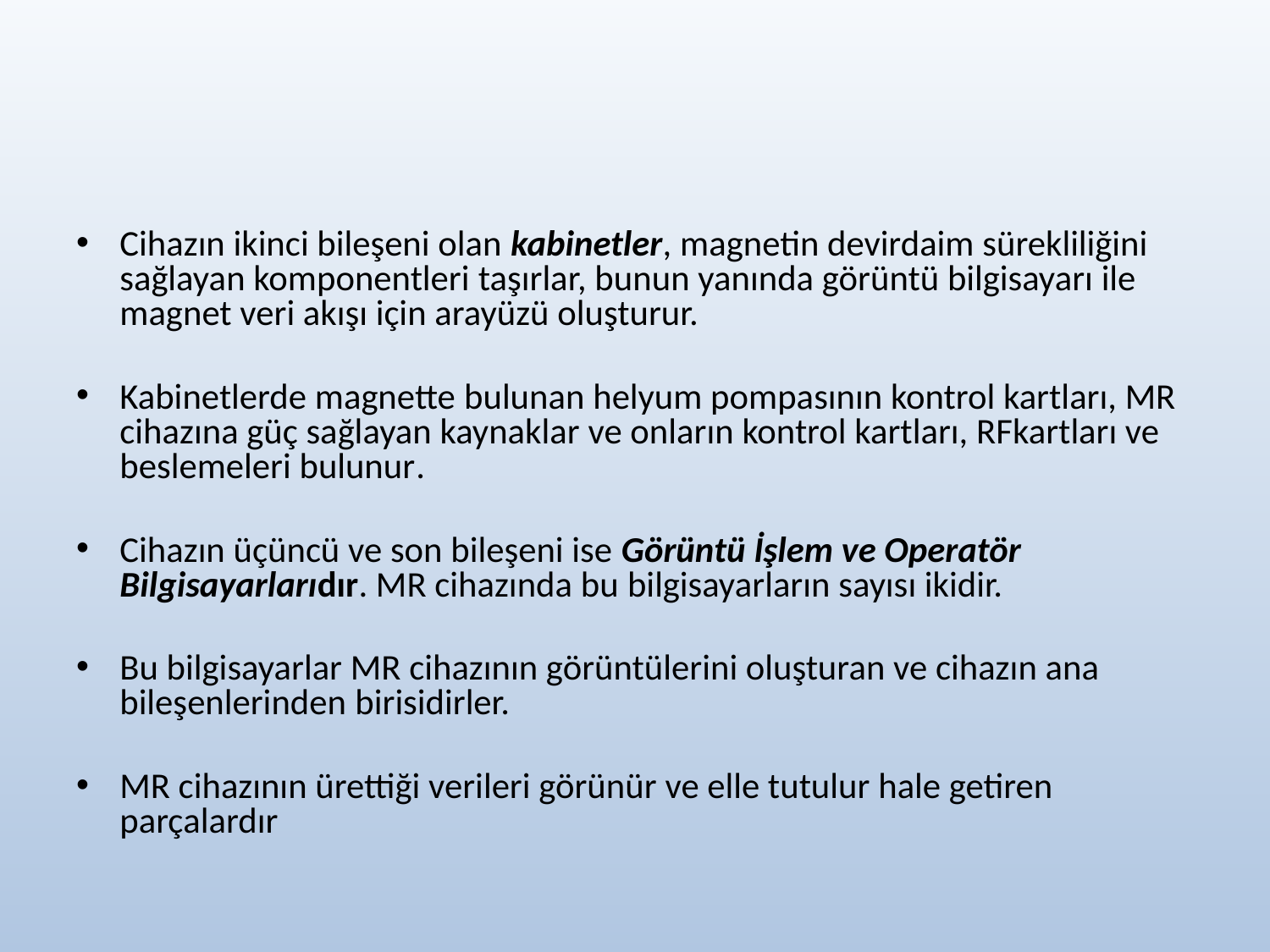

#
Cihazın ikinci bileşeni olan kabinetler, magnetin devirdaim sürekliliğini sağlayan komponentleri taşırlar, bunun yanında görüntü bilgisayarı ile magnet veri akışı için arayüzü oluşturur.

Kabinetlerde magnette bulunan helyum pompasının kontrol kartları, MR cihazına güç sağlayan kaynaklar ve onların kontrol kartları, RFkartları ve beslemeleri bulunur.

Cihazın üçüncü ve son bileşeni ise Görüntü İşlem ve Operatör Bilgisayarlarıdır. MR cihazında bu bilgisayarların sayısı ikidir.

Bu bilgisayarlar MR cihazının görüntülerini oluşturan ve cihazın ana bileşenlerinden birisidirler.

MR cihazının ürettiği verileri görünür ve elle tutulur hale getiren parçalardır